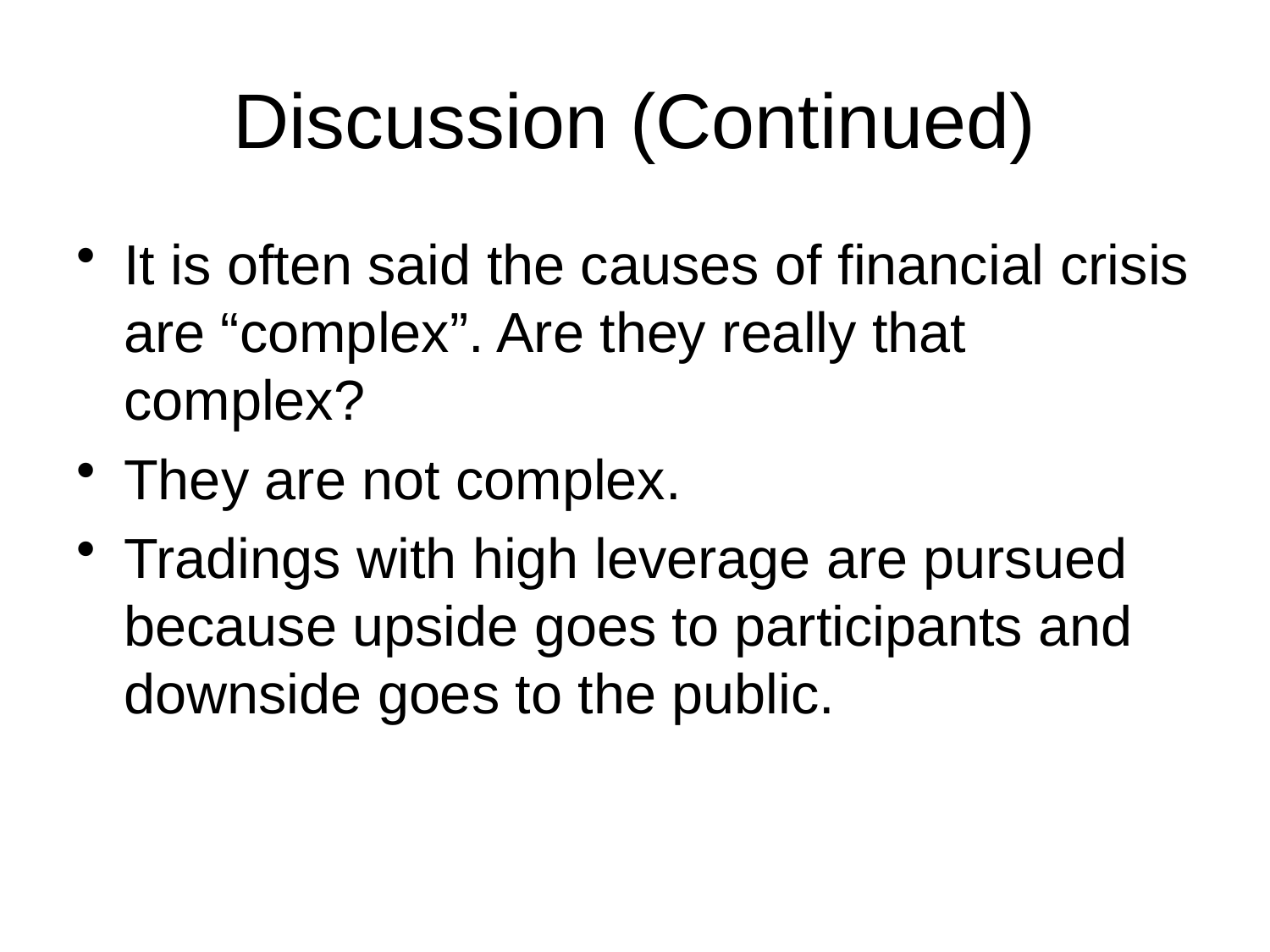

# Discussion (Continued)
It is often said the causes of financial crisis are “complex”. Are they really that complex?
They are not complex.
Tradings with high leverage are pursued because upside goes to participants and downside goes to the public.